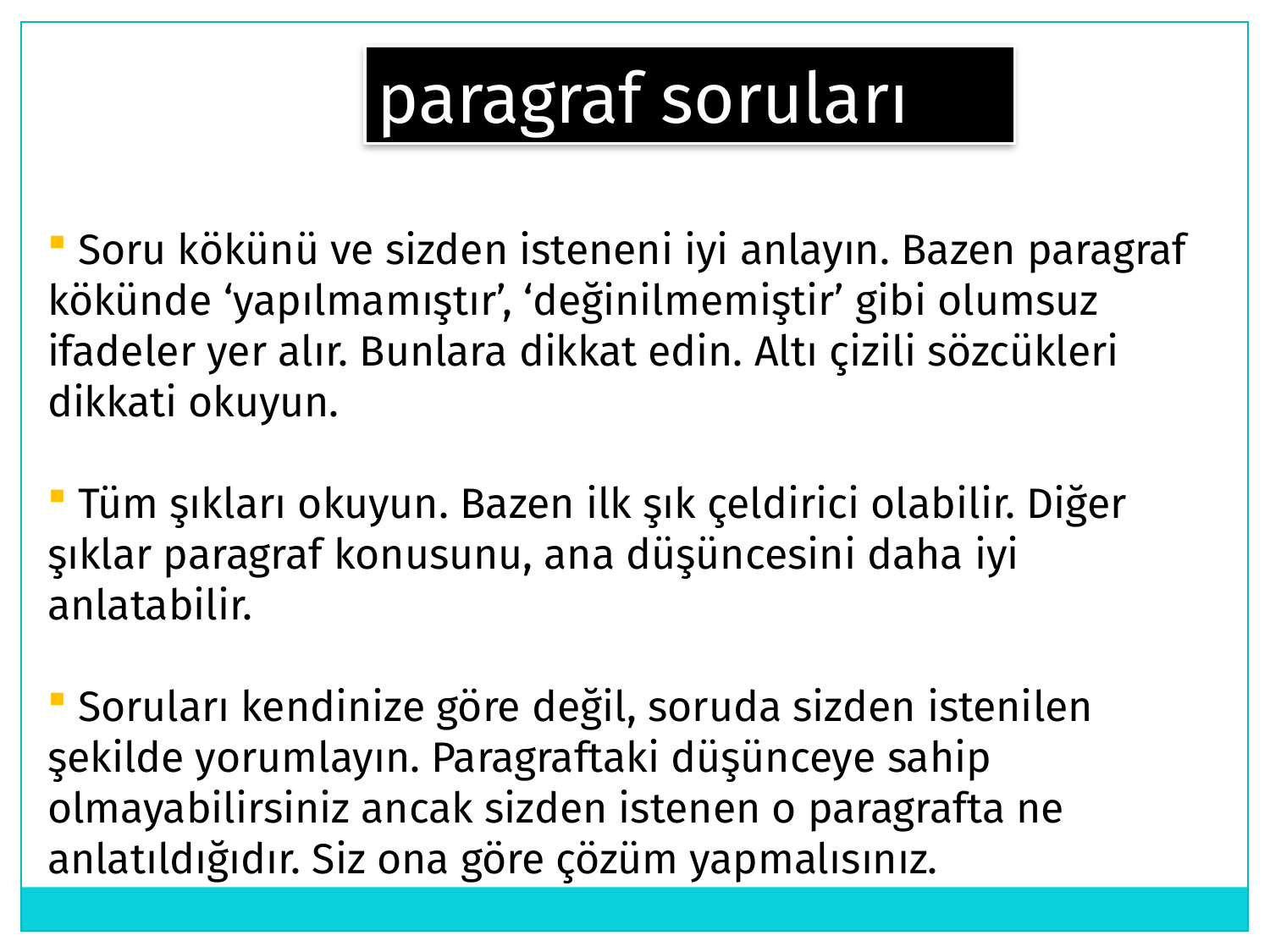

paragraf soruları
 Soru kökünü ve sizden isteneni iyi anlayın. Bazen paragraf kökünde ‘yapılmamıştır’, ‘değinilmemiştir’ gibi olumsuz ifadeler yer alır. Bunlara dikkat edin. Altı çizili sözcükleri dikkati okuyun.

 Tüm şıkları okuyun. Bazen ilk şık çeldirici olabilir. Diğer şıklar paragraf konusunu, ana düşüncesini daha iyi anlatabilir.

 Soruları kendinize göre değil, soruda sizden istenilen şekilde yorumlayın. Paragraftaki düşünceye sahip olmayabilirsiniz ancak sizden istenen o paragrafta ne anlatıldığıdır. Siz ona göre çözüm yapmalısınız.